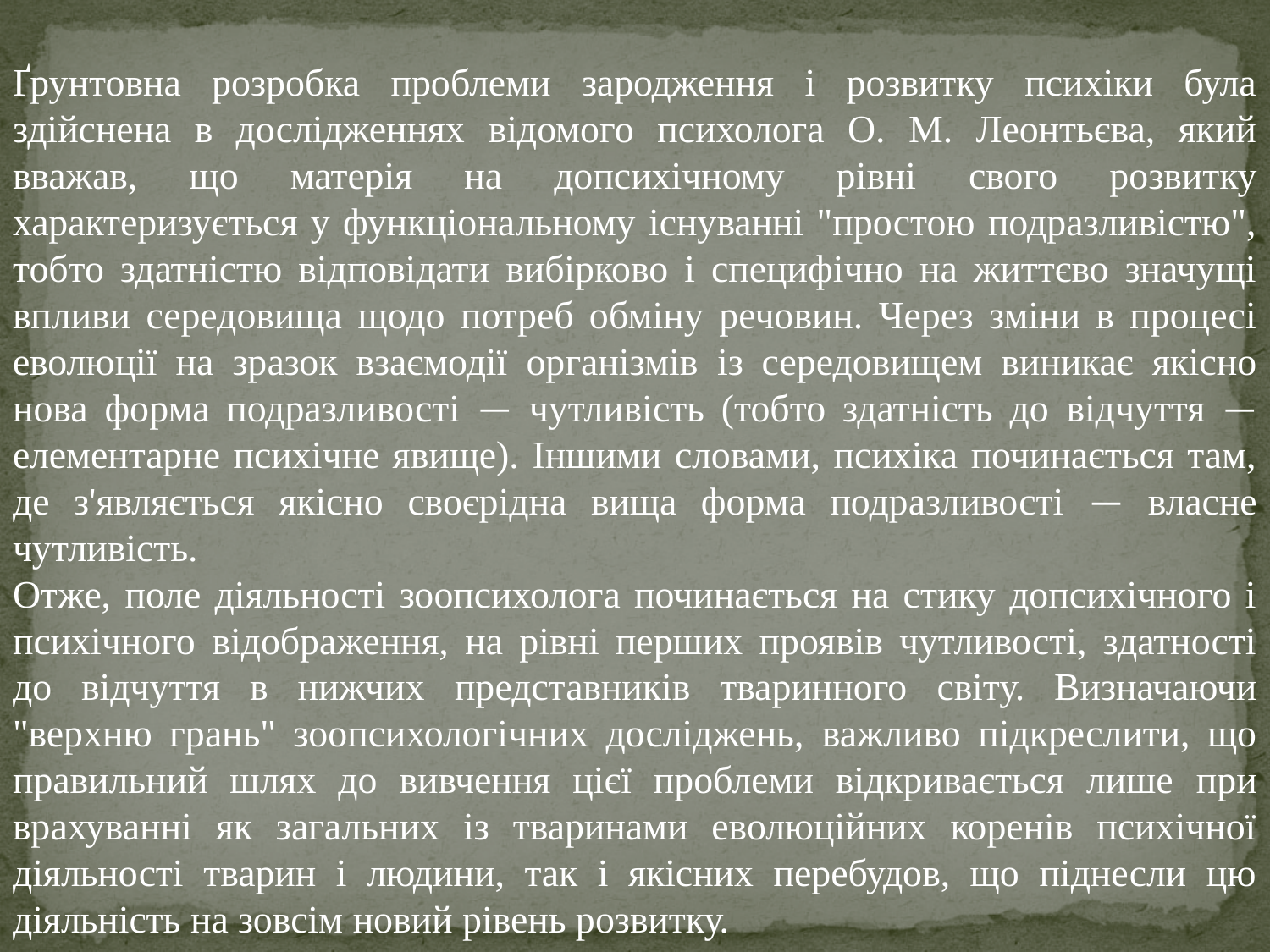

Ґрунтовна розробка проблеми зародження і розвитку психіки була здійснена в дослідженнях відомого психолога О. М. Леонтьєва, який вважав, що матерія на допсихічному рівні свого розвитку характеризується у функціональному існуванні "простою подразливістю", тобто здатністю відповідати вибірково і специфічно на життєво значущі впливи середовища щодо потреб обміну речовин. Через зміни в процесі еволюції на зразок взаємодії організмів із середовищем виникає якісно нова форма подразливості — чутливість (тобто здатність до відчуття — елементарне психічне явище). Іншими словами, психіка починається там, де з'являється якісно своєрідна вища форма подразливості — власне чутливість.
Отже, поле діяльності зоопсихолога починається на стику допсихічного і психічного відображення, на рівні перших проявів чутливості, здатності до відчуття в нижчих представників тваринного світу. Визначаючи "верхню грань" зоопсихологічних досліджень, важливо підкреслити, що правильний шлях до вивчення цієї проблеми відкривається лише при врахуванні як загальних із тваринами еволюційних коренів психічної діяльності тварин і людини, так і якісних перебудов, що піднесли цю діяльність на зовсім новий рівень розвитку.